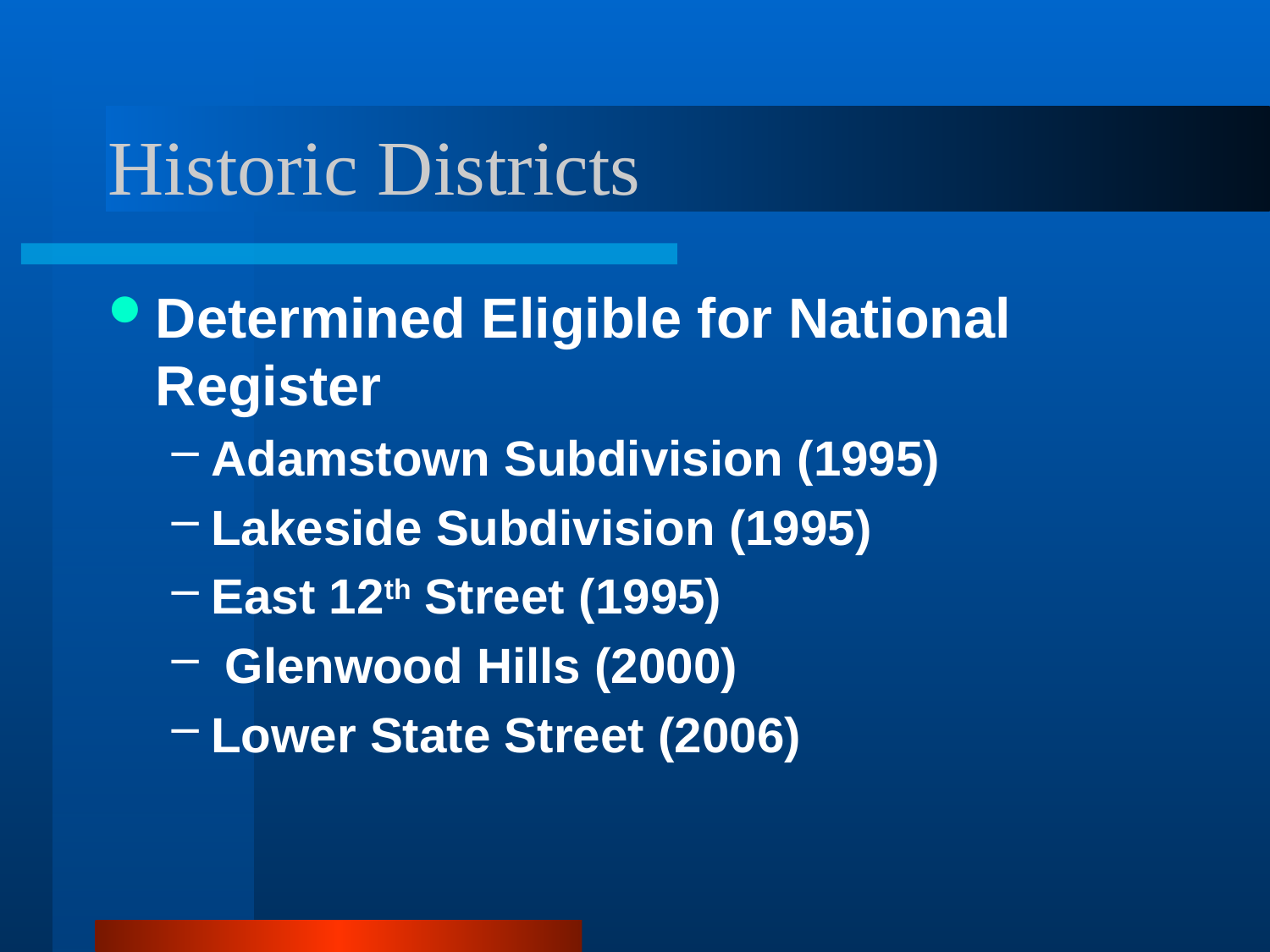

# Historic Districts
Determined Eligible for National Register
Adamstown Subdivision (1995)
Lakeside Subdivision (1995)
East 12th Street (1995)
 Glenwood Hills (2000)
Lower State Street (2006)